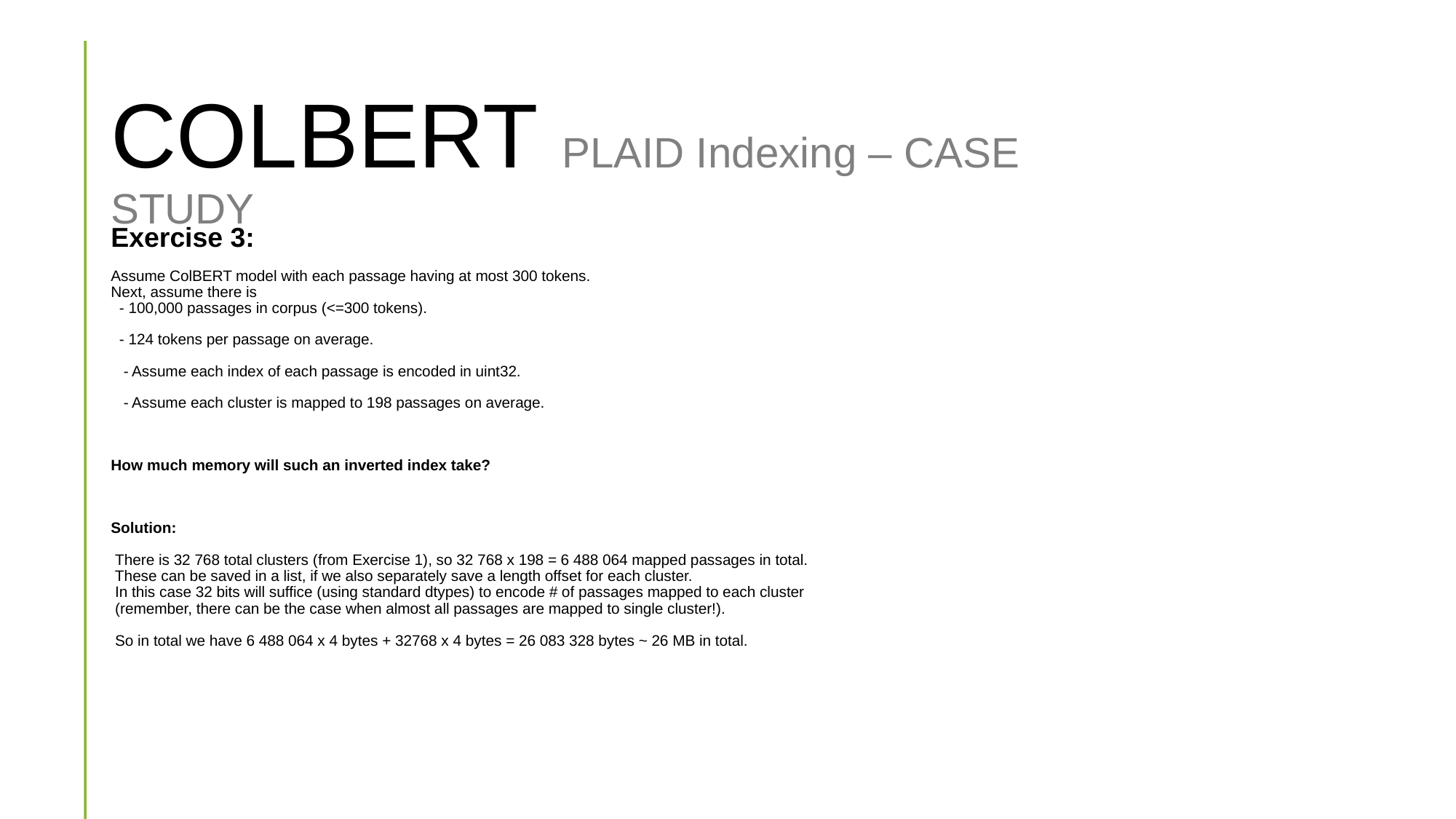

# COLBERT PLAID Indexing – CASE STUDY
Exercise 3:
Assume ColBERT model with each passage having at most 300 tokens.
Next, assume there is
  - 100,000 passages in corpus (<=300 tokens).
  - 124 tokens per passage on average.
   - Assume each index of each passage is encoded in uint32.
   - Assume each cluster is mapped to 198 passages on average.

How much memory will such an inverted index take?

Solution:
 There is 32 768 total clusters (from Exercise 1), so 32 768 x 198 = 6 488 064 mapped passages in total.
 These can be saved in a list, if we also separately save a length offset for each cluster.
 In this case 32 bits will suffice (using standard dtypes) to encode # of passages mapped to each cluster
 (remember, there can be the case when almost all passages are mapped to single cluster!).
 So in total we have 6 488 064 x 4 bytes + 32768 x 4 bytes = 26 083 328 bytes ~ 26 MB in total.